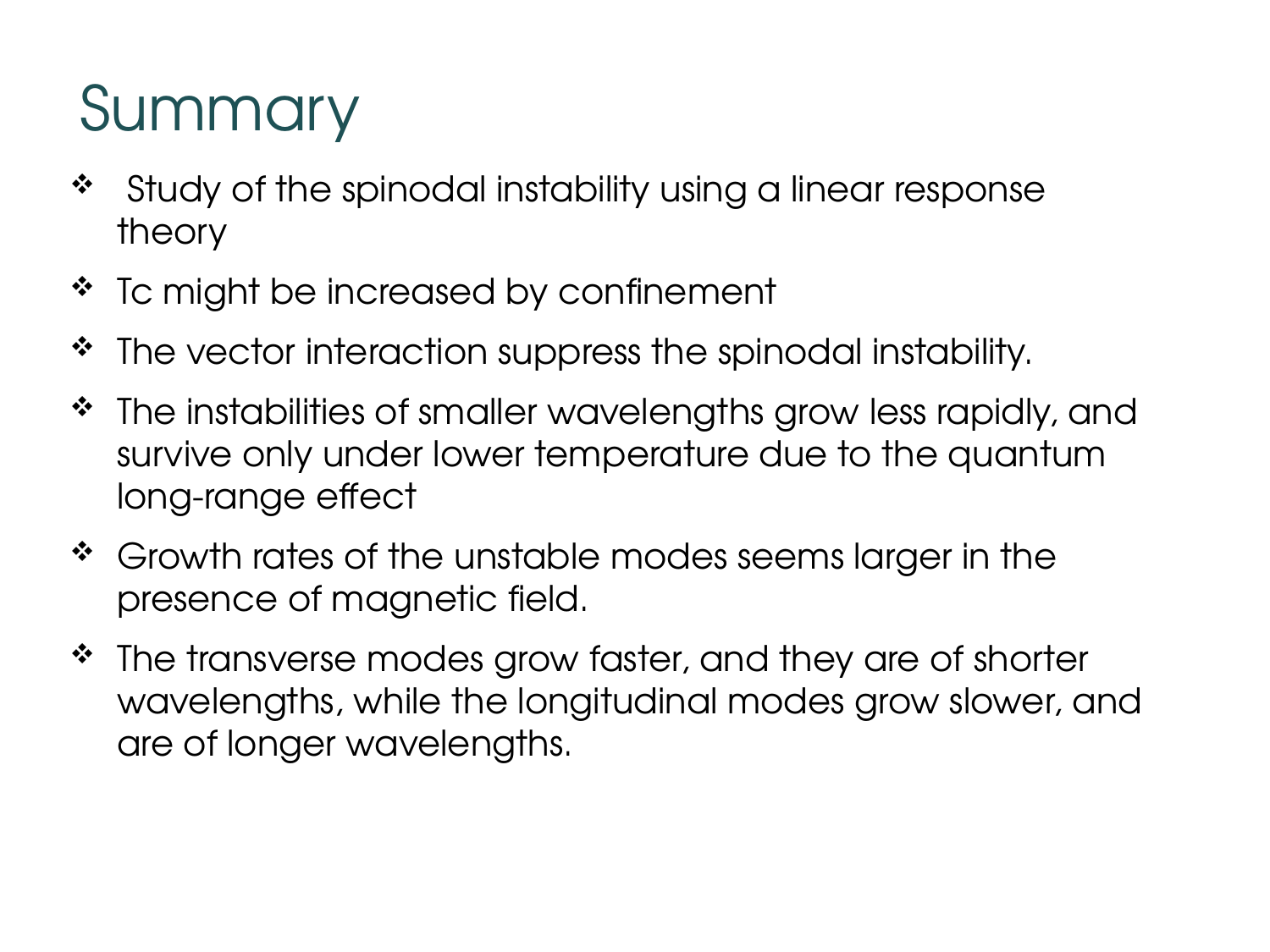

16
# Summary
 Study of the spinodal instability using a linear response theory
Tc might be increased by confinement
The vector interaction suppress the spinodal instability.
The instabilities of smaller wavelengths grow less rapidly, and survive only under lower temperature due to the quantum long-range effect
Growth rates of the unstable modes seems larger in the presence of magnetic field.
The transverse modes grow faster, and they are of shorter wavelengths, while the longitudinal modes grow slower, and are of longer wavelengths.